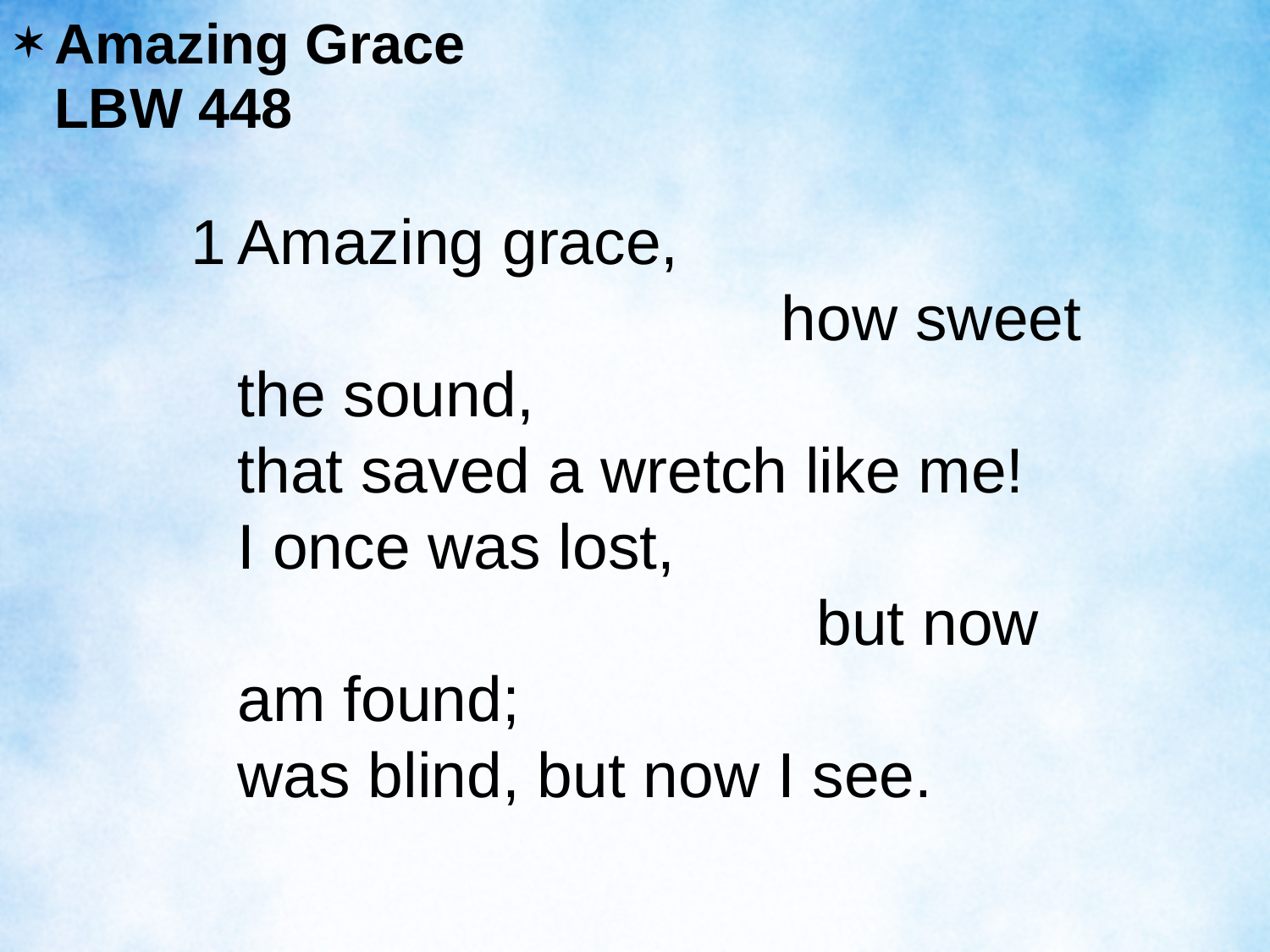

Amazing Grace						LBW 448
1	Amazing grace,                                                       how sweet the sound,
	that saved a wretch like me!
	I once was lost,                                                         but now am found;
	was blind, but now I see.